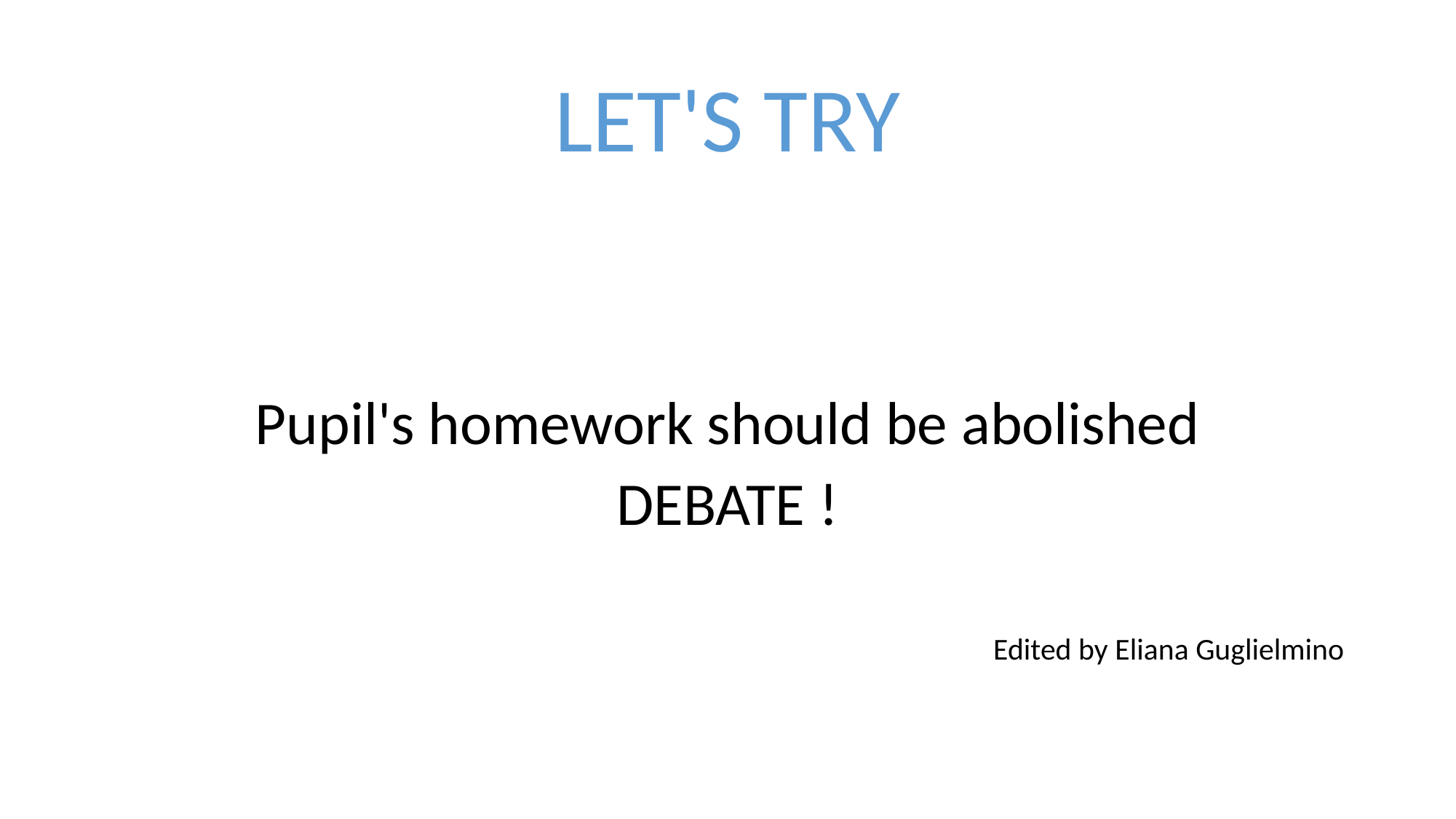

# LET'S TRY

Pupil's homework should be abolished
DEBATE !

Edited by Eliana Guglielmino